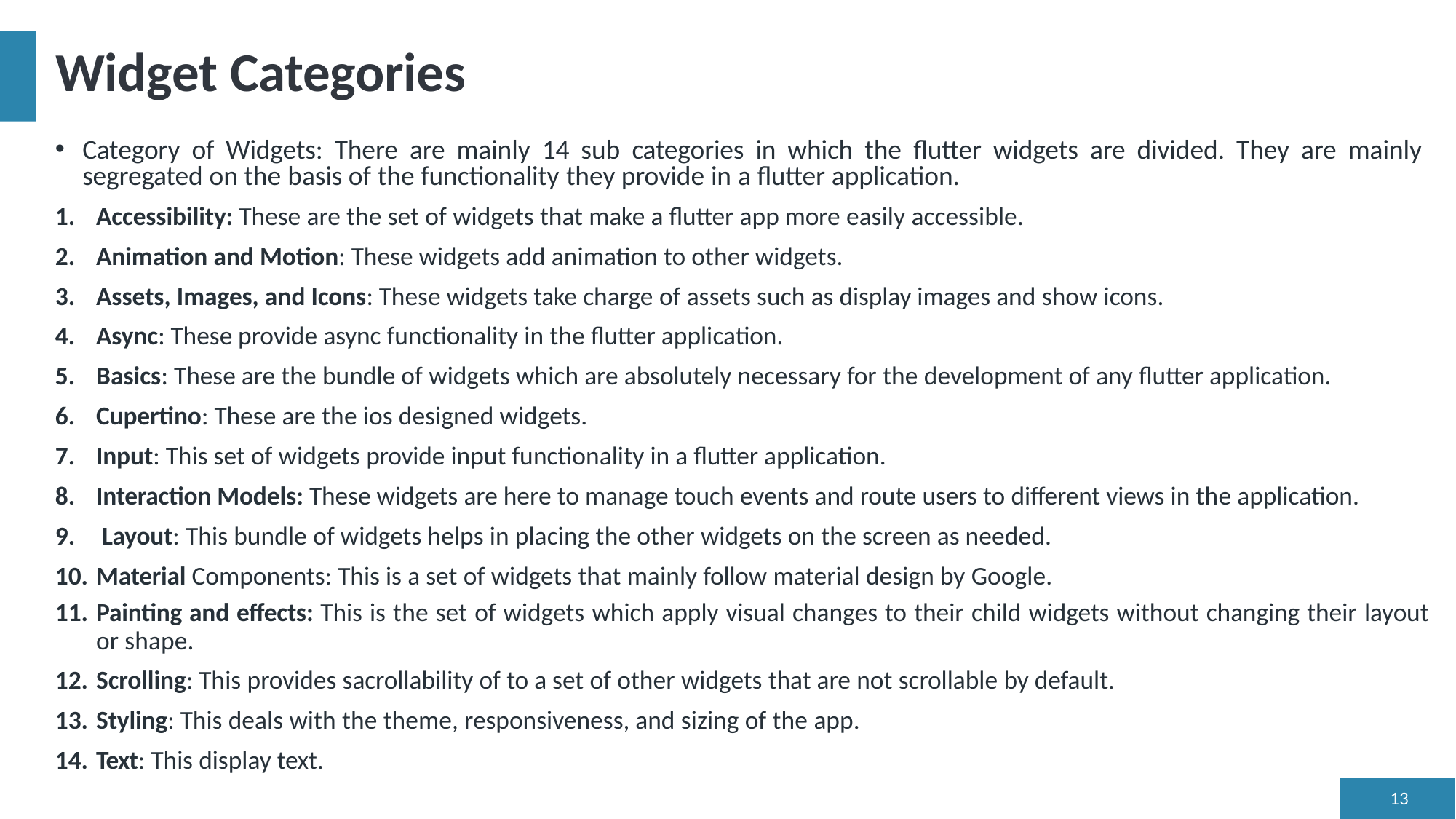

# Widget Categories
Category of Widgets: There are mainly 14 sub categories in which the flutter widgets are divided. They are mainly  segregated on the basis of the functionality they provide in a flutter application.
Accessibility: These are the set of widgets that make a flutter app more easily accessible.
Animation and Motion: These widgets add animation to other widgets.
Assets, Images, and Icons: These widgets take charge of assets such as display images and show icons.
Async: These provide async functionality in the flutter application.
Basics: These are the bundle of widgets which are absolutely necessary for the development of any flutter application.
Cupertino: These are the ios designed widgets.
Input: This set of widgets provide input functionality in a flutter application.
Interaction Models: These widgets are here to manage touch events and route users to different views in the application.
Layout: This bundle of widgets helps in placing the other widgets on the screen as needed.
Material Components: This is a set of widgets that mainly follow material design by Google.
Painting and effects: This is the set of widgets which apply visual changes to their child widgets without changing their layout
or shape.
Scrolling: This provides sacrollability of to a set of other widgets that are not scrollable by default.
Styling: This deals with the theme, responsiveness, and sizing of the app.
Text: This display text.
13